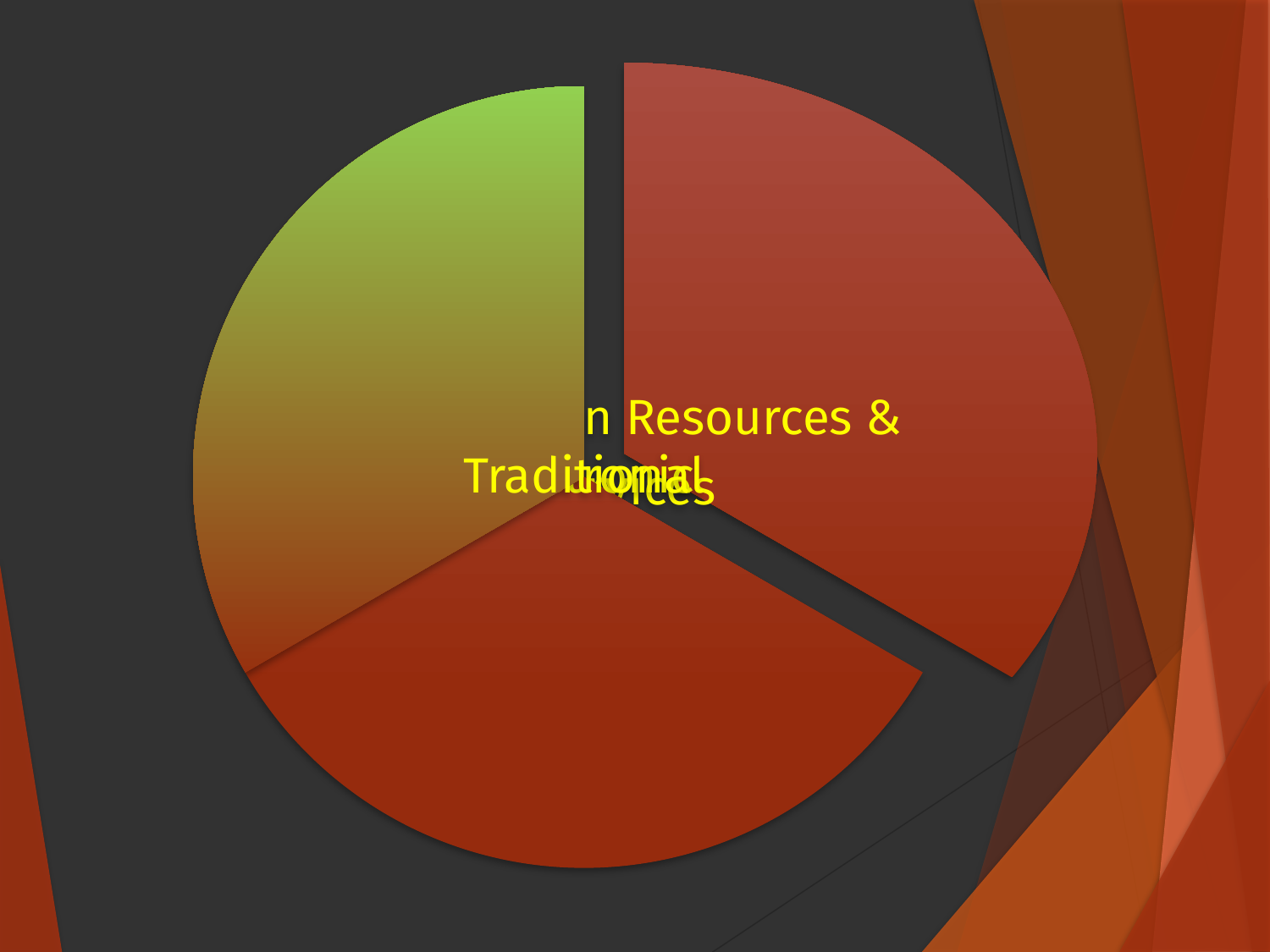

Information Resources &
Services
Electronic
Traditional
#